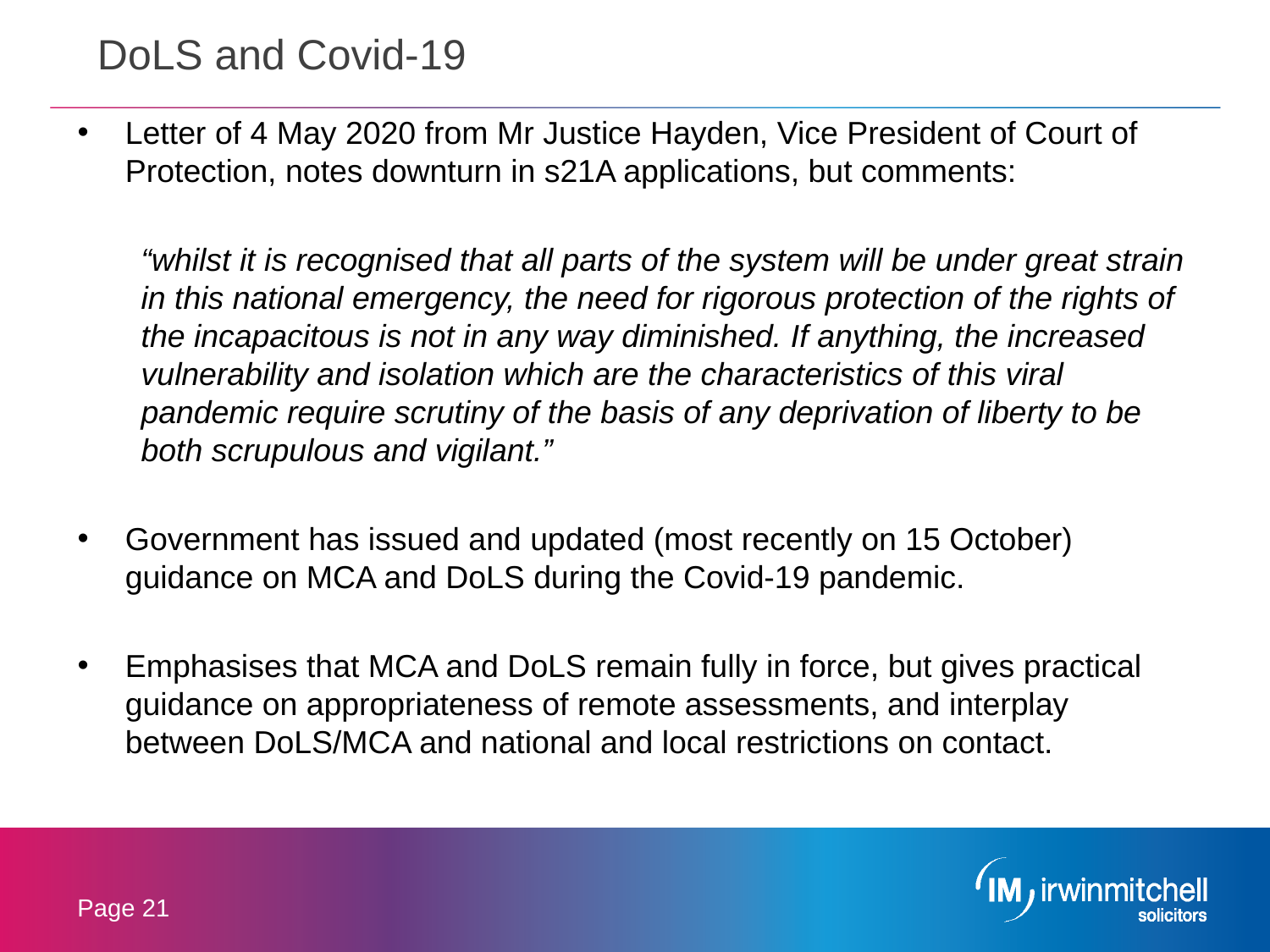

# DoLS and Covid-19
Letter of 4 May 2020 from Mr Justice Hayden, Vice President of Court of Protection, notes downturn in s21A applications, but comments:

“whilst it is recognised that all parts of the system will be under great strain in this national emergency, the need for rigorous protection of the rights of the incapacitous is not in any way diminished. If anything, the increased vulnerability and isolation which are the characteristics of this viral pandemic require scrutiny of the basis of any deprivation of liberty to be both scrupulous and vigilant.”

Government has issued and updated (most recently on 15 October) guidance on MCA and DoLS during the Covid-19 pandemic.

Emphasises that MCA and DoLS remain fully in force, but gives practical guidance on appropriateness of remote assessments, and interplay between DoLS/MCA and national and local restrictions on contact.